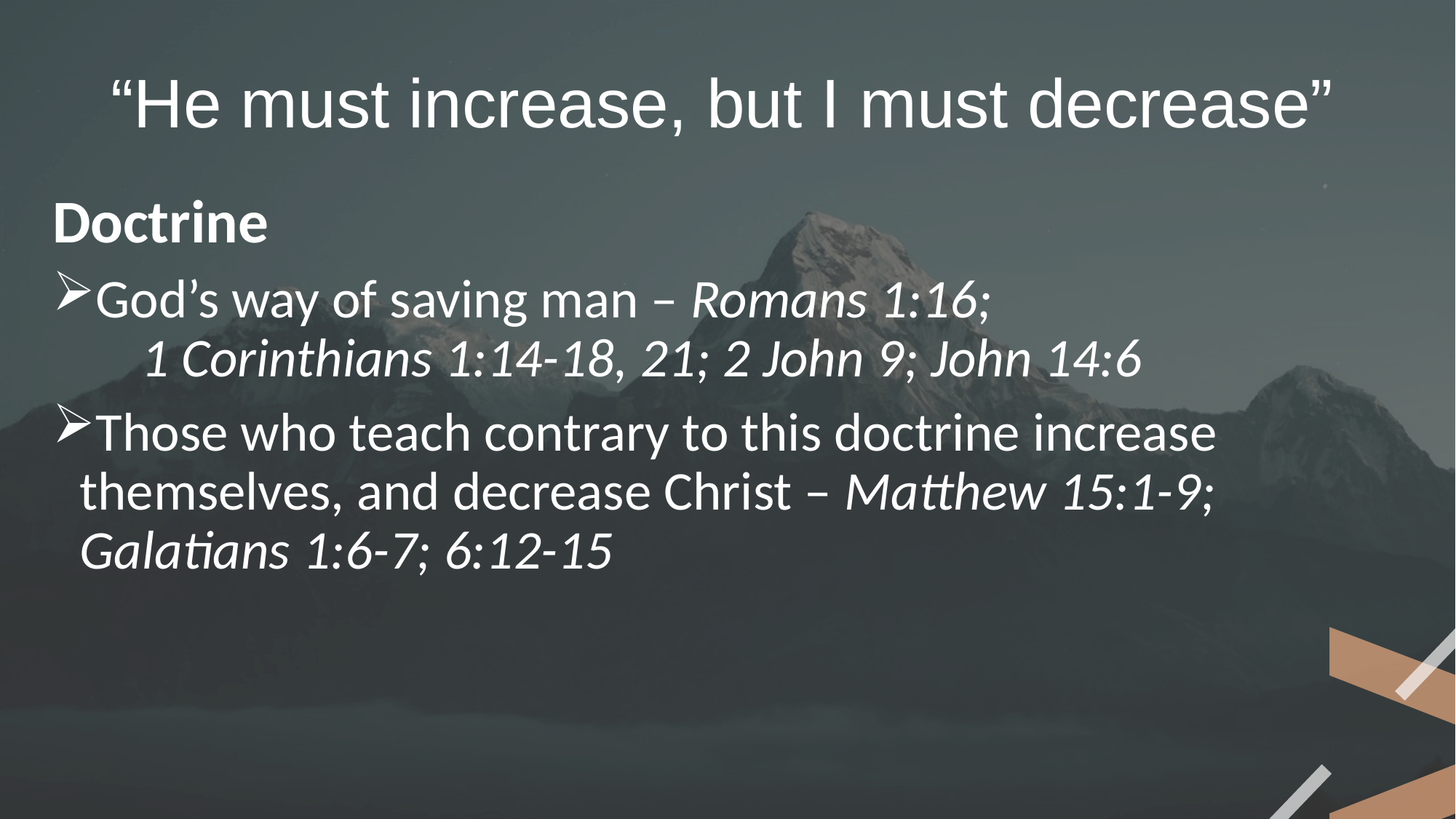

# “He must increase, but I must decrease”
Doctrine
God’s way of saving man – Romans 1:16;                                       1 Corinthians 1:14-18, 21; 2 John 9; John 14:6
Those who teach contrary to this doctrine increase themselves, and decrease Christ – Matthew 15:1-9; Galatians 1:6-7; 6:12-15
>